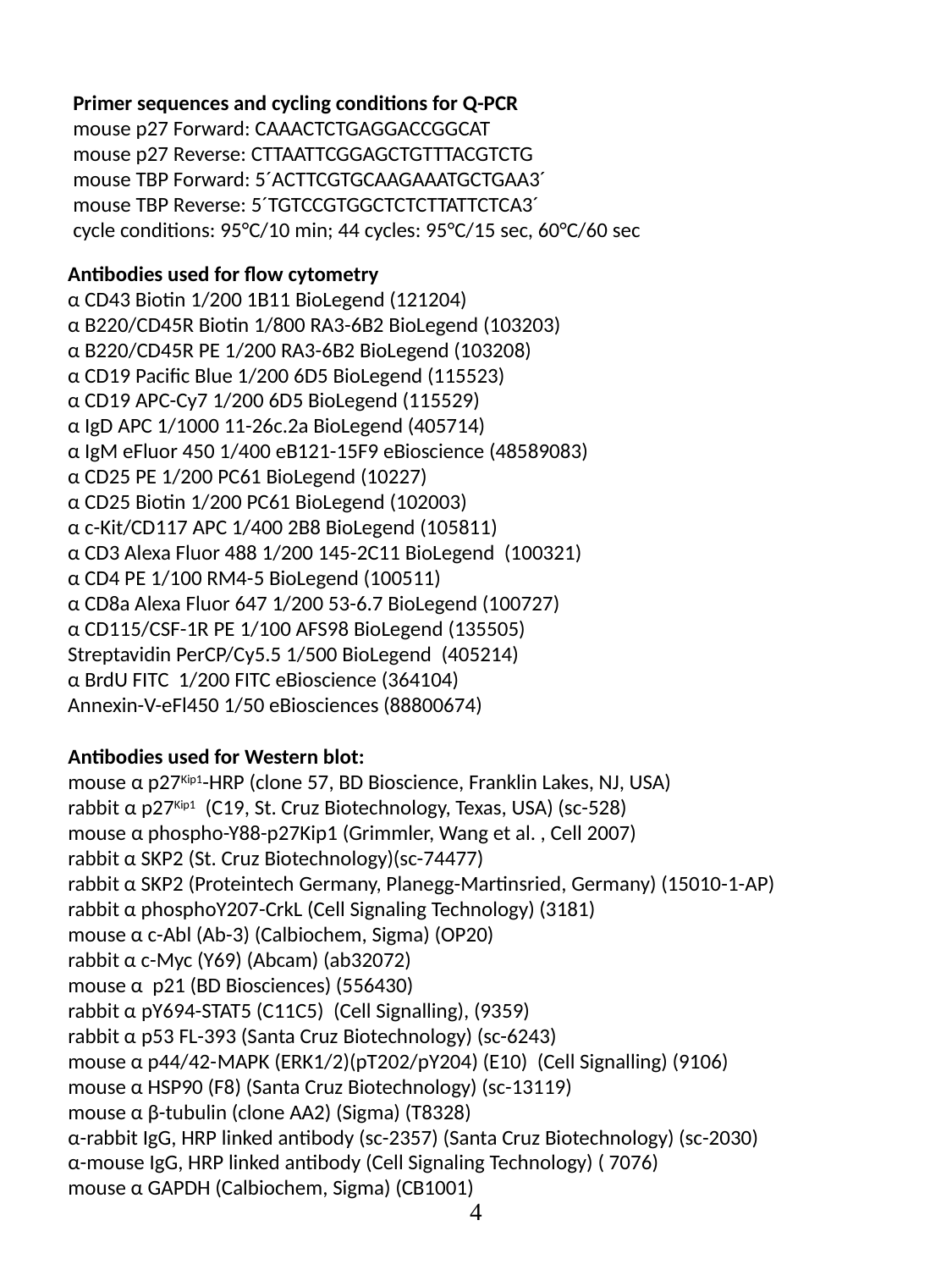

Primer sequences and cycling conditions for Q-PCR
mouse p27 Forward: CAAACTCTGAGGACCGGCAT
mouse p27 Reverse: CTTAATTCGGAGCTGTTTACGTCTG
mouse TBP Forward: 5´ACTTCGTGCAAGAAATGCTGAA3´
mouse TBP Reverse: 5´TGTCCGTGGCTCTCTTATTCTCA3´
cycle conditions: 95°C/10 min; 44 cycles: 95°C/15 sec, 60°C/60 sec
Antibodies used for flow cytometry
α CD43 Biotin 1/200 1B11 BioLegend (121204)
α B220/CD45R Biotin 1/800 RA3-6B2 BioLegend (103203)
α B220/CD45R PE 1/200 RA3-6B2 BioLegend (103208)
α CD19 Pacific Blue 1/200 6D5 BioLegend (115523)
α CD19 APC-Cy7 1/200 6D5 BioLegend (115529)
α IgD APC 1/1000 11-26c.2a BioLegend (405714)
α IgM eFluor 450 1/400 eB121-15F9 eBioscience (48589083)
α CD25 PE 1/200 PC61 BioLegend (10227)
α CD25 Biotin 1/200 PC61 BioLegend (102003)
α c-Kit/CD117 APC 1/400 2B8 BioLegend (105811)
α CD3 Alexa Fluor 488 1/200 145-2C11 BioLegend  (100321)
α CD4 PE 1/100 RM4-5 BioLegend (100511)
α CD8a Alexa Fluor 647 1/200 53-6.7 BioLegend (100727)
α CD115/CSF-1R PE 1/100 AFS98 BioLegend (135505)
Streptavidin PerCP/Cy5.5 1/500 BioLegend  (405214)
α BrdU FITC  1/200 FITC eBioscience (364104)
Annexin-V-eFl450 1/50 eBiosciences (88800674)
Antibodies used for Western blot:
mouse α p27Kip1-HRP (clone 57, BD Bioscience, Franklin Lakes, NJ, USA)
rabbit α p27Kip1  (C19, St. Cruz Biotechnology, Texas, USA) (sc-528)
mouse α phospho-Y88-p27Kip1 (Grimmler, Wang et al. , Cell 2007)
rabbit α SKP2 (St. Cruz Biotechnology)(sc-74477)
rabbit α SKP2 (Proteintech Germany, Planegg-Martinsried, Germany) (15010-1-AP)
rabbit α phosphoY207-CrkL (Cell Signaling Technology) (3181)
mouse α c-Abl (Ab-3) (Calbiochem, Sigma) (OP20)
rabbit α c-Myc (Y69) (Abcam) (ab32072)
mouse α  p21 (BD Biosciences) (556430)
rabbit α pY694-STAT5 (C11C5)  (Cell Signalling), (9359)
rabbit α p53 FL-393 (Santa Cruz Biotechnology) (sc-6243)
mouse α p44/42-MAPK (ERK1/2)(pT202/pY204) (E10)  (Cell Signalling) (9106)
mouse α HSP90 (F8) (Santa Cruz Biotechnology) (sc-13119)
mouse α β-tubulin (clone AA2) (Sigma) (T8328)
α-rabbit IgG, HRP linked antibody (sc-2357) (Santa Cruz Biotechnology) (sc-2030)
α-mouse IgG, HRP linked antibody (Cell Signaling Technology) ( 7076)
mouse α GAPDH (Calbiochem, Sigma) (CB1001)
4